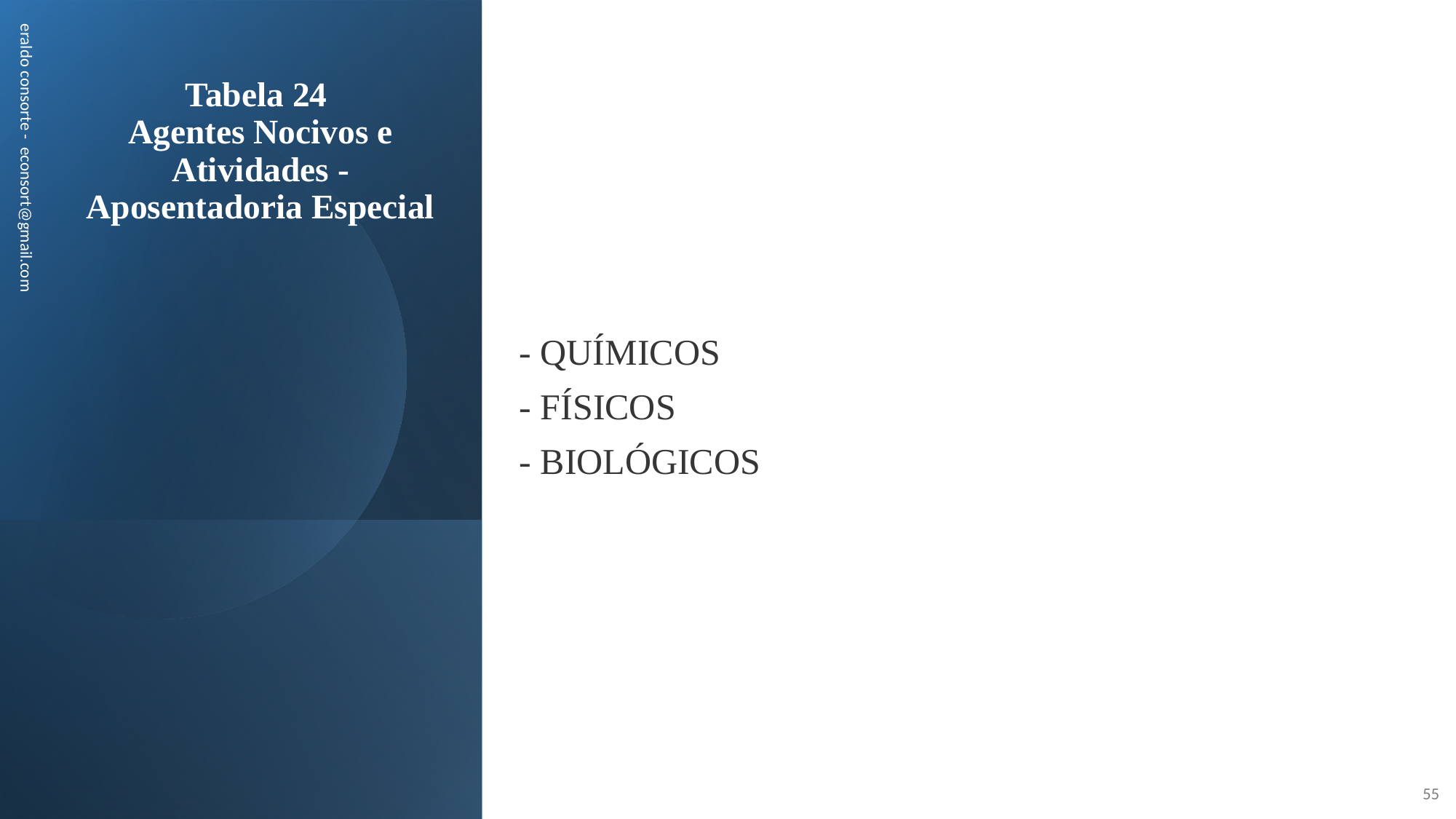

- QUÍMICOS
- FÍSICOS
- BIOLÓGICOS
# Tabela 24 Agentes Nocivos e Atividades - Aposentadoria Especial

eraldo consorte -  econsort@gmail.com

55